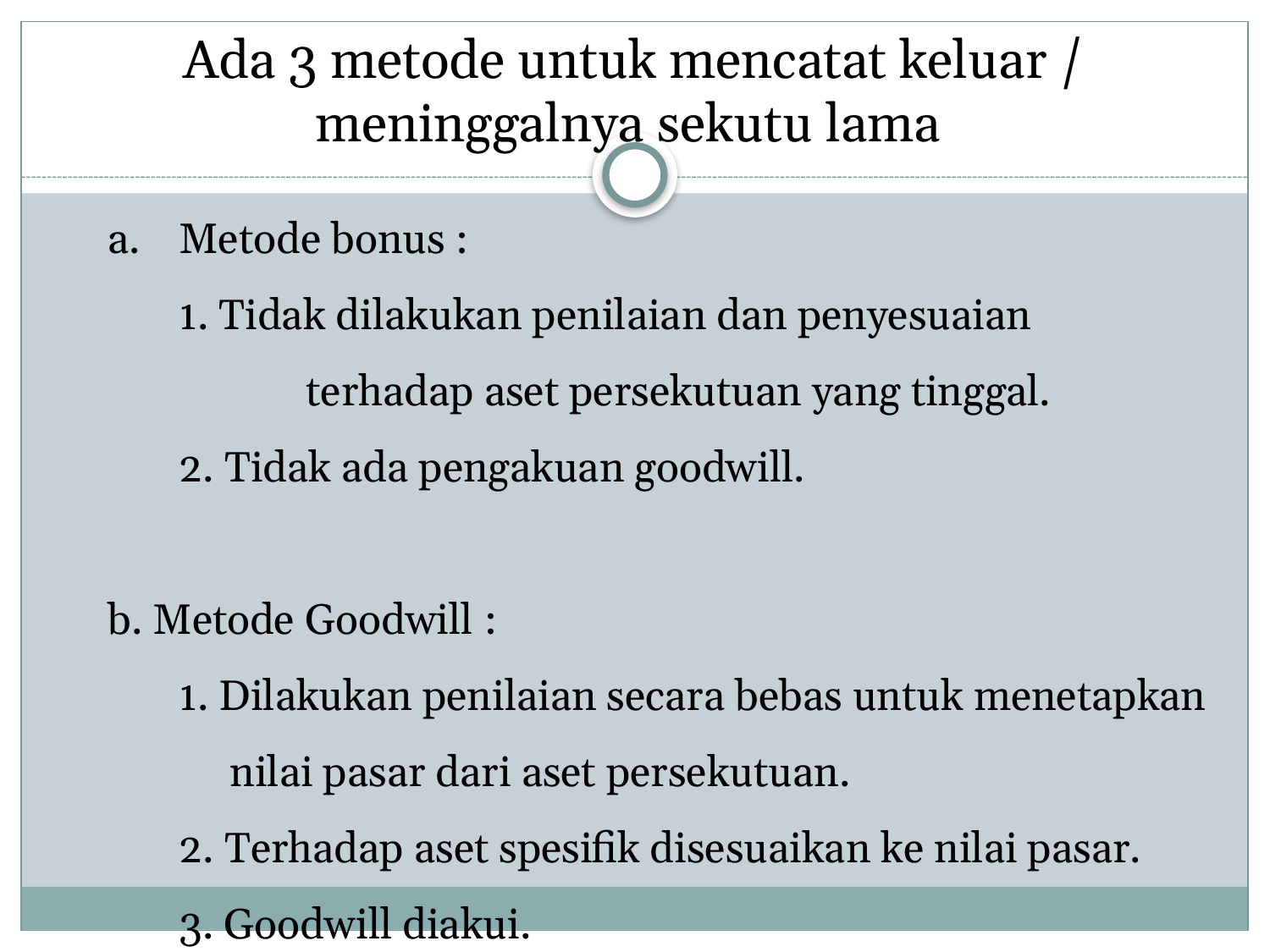

# Ada 3 metode untuk mencatat keluar / meninggalnya sekutu lama
Metode bonus :
	1. Tidak dilakukan penilaian dan penyesuaian
		terhadap aset persekutuan yang tinggal.
	2. Tidak ada pengakuan goodwill.

b. Metode Goodwill :
	1. Dilakukan penilaian secara bebas untuk menetapkan
	     nilai pasar dari aset persekutuan.
	2. Terhadap aset spesifik disesuaikan ke nilai pasar.
	3. Goodwill diakui.